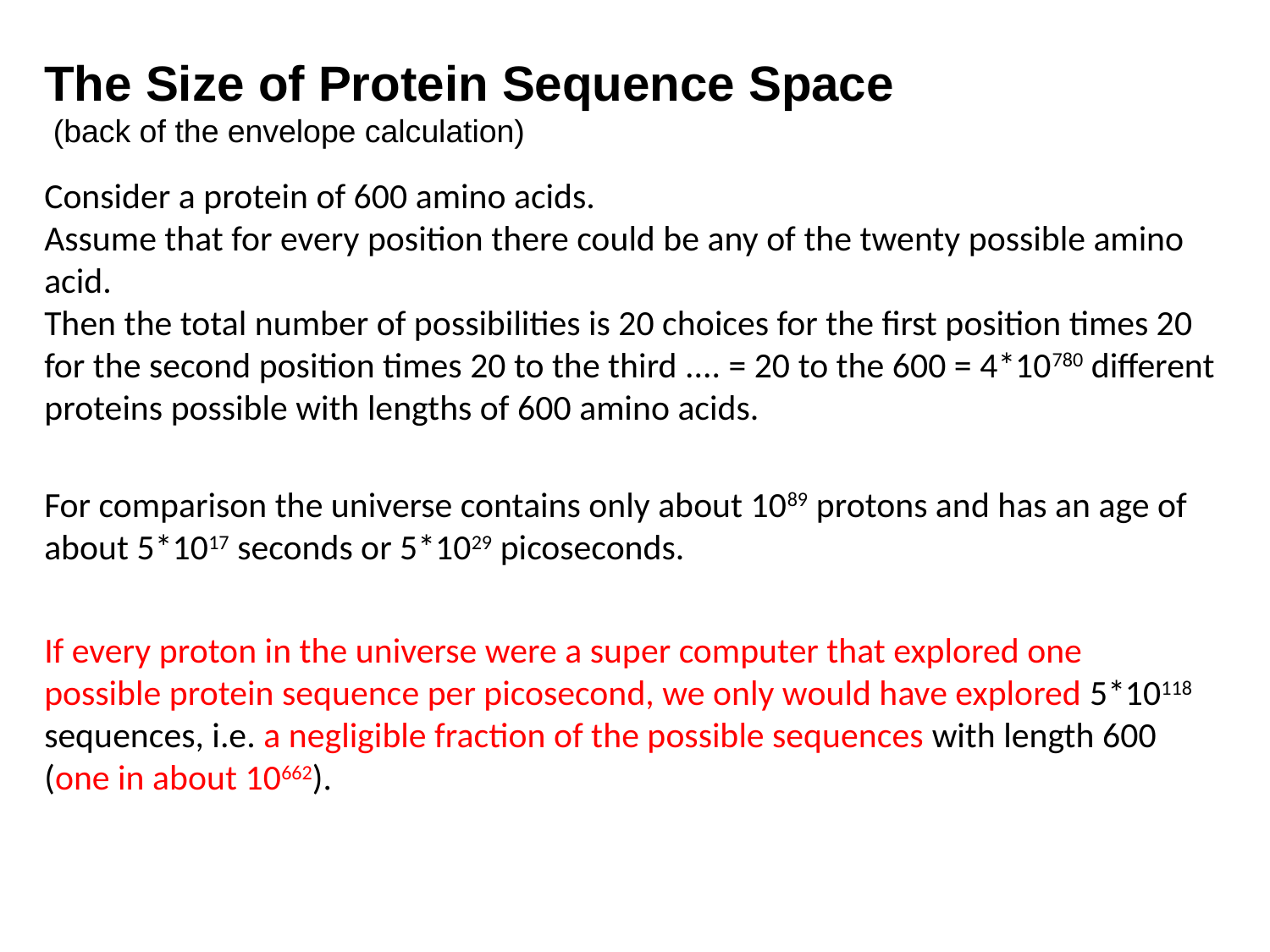

# The Size of Protein Sequence Space (back of the envelope calculation)
Consider a protein of 600 amino acids.
Assume that for every position there could be any of the twenty possible amino acid.
Then the total number of possibilities is 20 choices for the first position times 20 for the second position times 20 to the third .... = 20 to the 600 = 4*10780 different proteins possible with lengths of 600 amino acids.
For comparison the universe contains only about 1089 protons and has an age of about 5*1017 seconds or 5*1029 picoseconds.
If every proton in the universe were a super computer that explored one possible protein sequence per picosecond, we only would have explored 5*10118 sequences, i.e. a negligible fraction of the possible sequences with length 600 (one in about 10662).